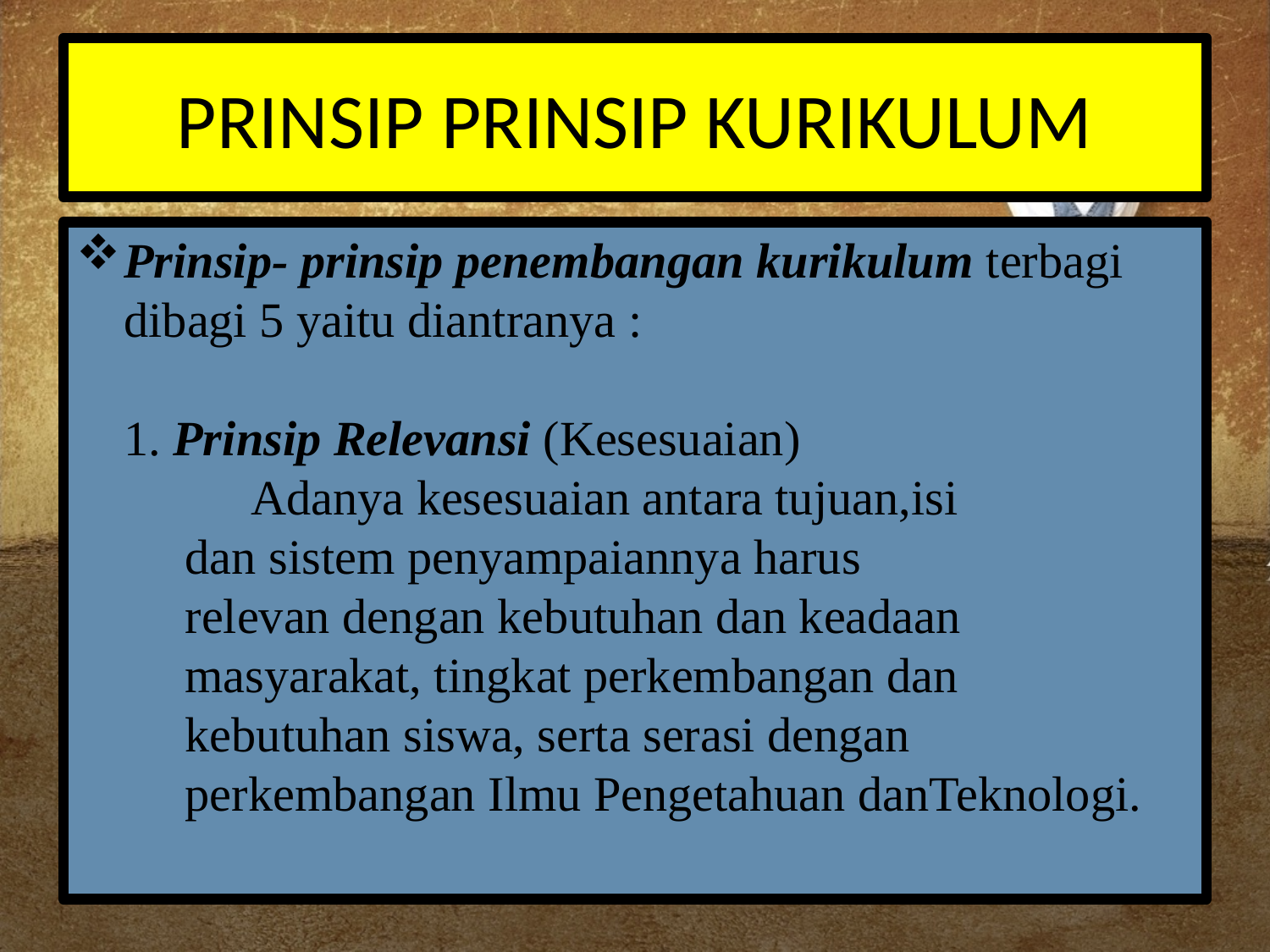

# PRINSIP PRINSIP KURIKULUM
Prinsip- prinsip penembangan kurikulum terbagi dibagi 5 yaitu diantranya :
1. Prinsip Relevansi (Kesesuaian)
	Adanya kesesuaian antara tujuan,isi
     dan sistem penyampaiannya harus
     relevan dengan kebutuhan dan keadaan
     masyarakat, tingkat perkembangan dan
     kebutuhan siswa, serta serasi dengan
     perkembangan Ilmu Pengetahuan danTeknologi.